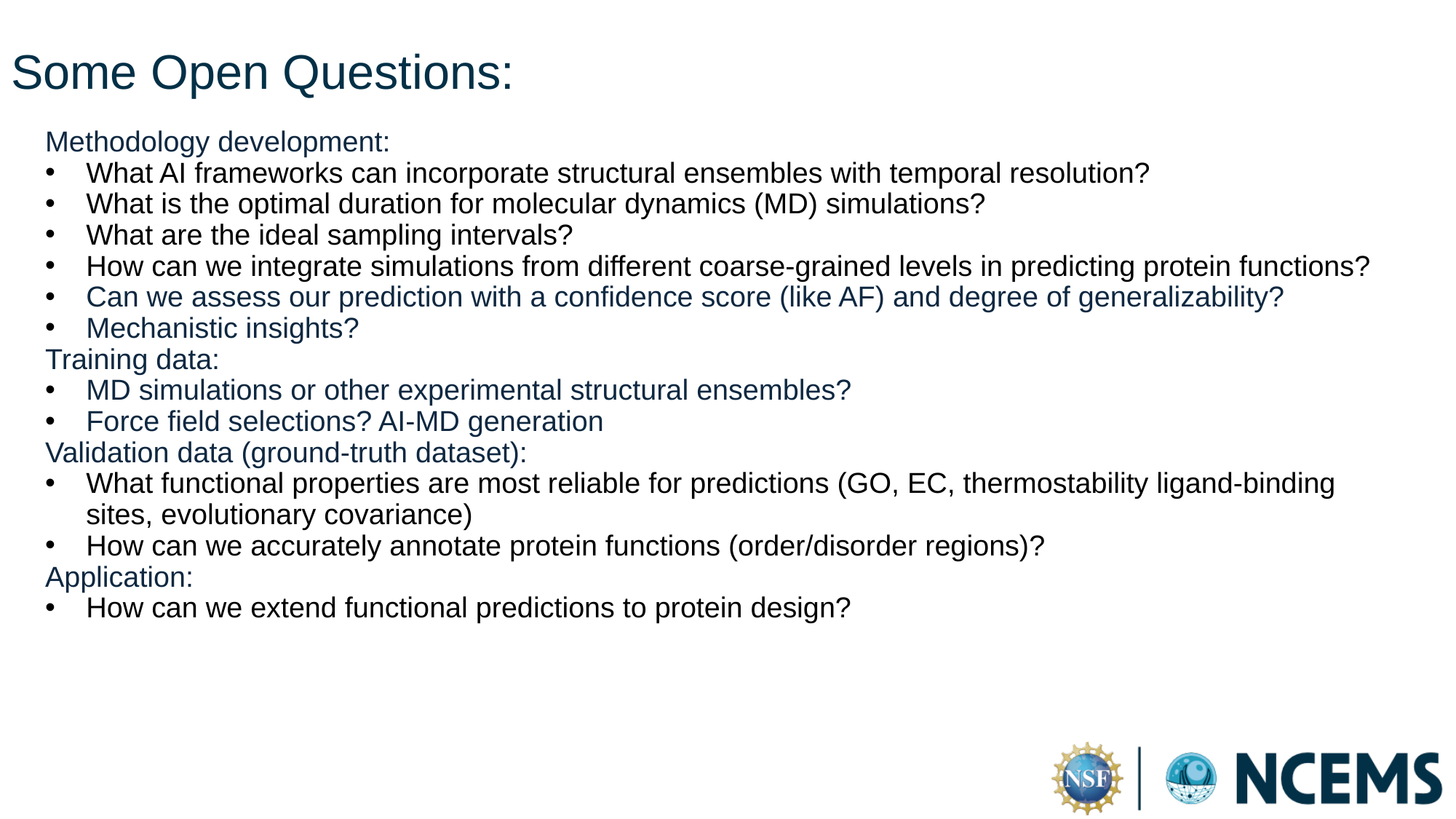

Some Open Questions:
Methodology development:
What AI frameworks can incorporate structural ensembles with temporal resolution?
What is the optimal duration for molecular dynamics (MD) simulations?
What are the ideal sampling intervals?
How can we integrate simulations from different coarse-grained levels in predicting protein functions?
Can we assess our prediction with a confidence score (like AF) and degree of generalizability?
Mechanistic insights?
Training data:
MD simulations or other experimental structural ensembles?
Force field selections? AI-MD generation
Validation data (ground-truth dataset):
What functional properties are most reliable for predictions (GO, EC, thermostability ligand-binding sites, evolutionary covariance)
How can we accurately annotate protein functions (order/disorder regions)?
Application:
How can we extend functional predictions to protein design?